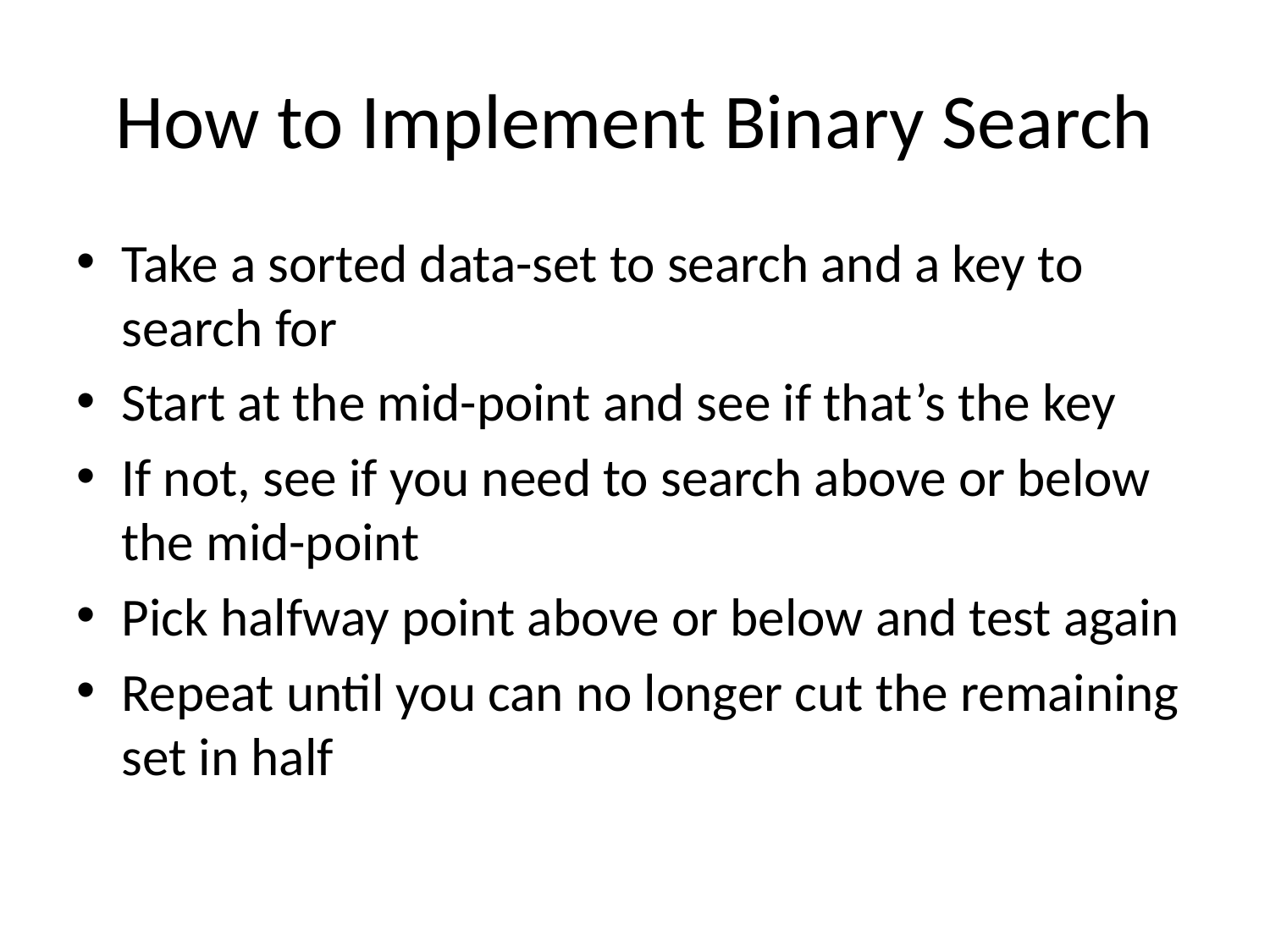

# How to Implement Binary Search
Take a sorted data-set to search and a key to search for
Start at the mid-point and see if that’s the key
If not, see if you need to search above or below the mid-point
Pick halfway point above or below and test again
Repeat until you can no longer cut the remaining set in half